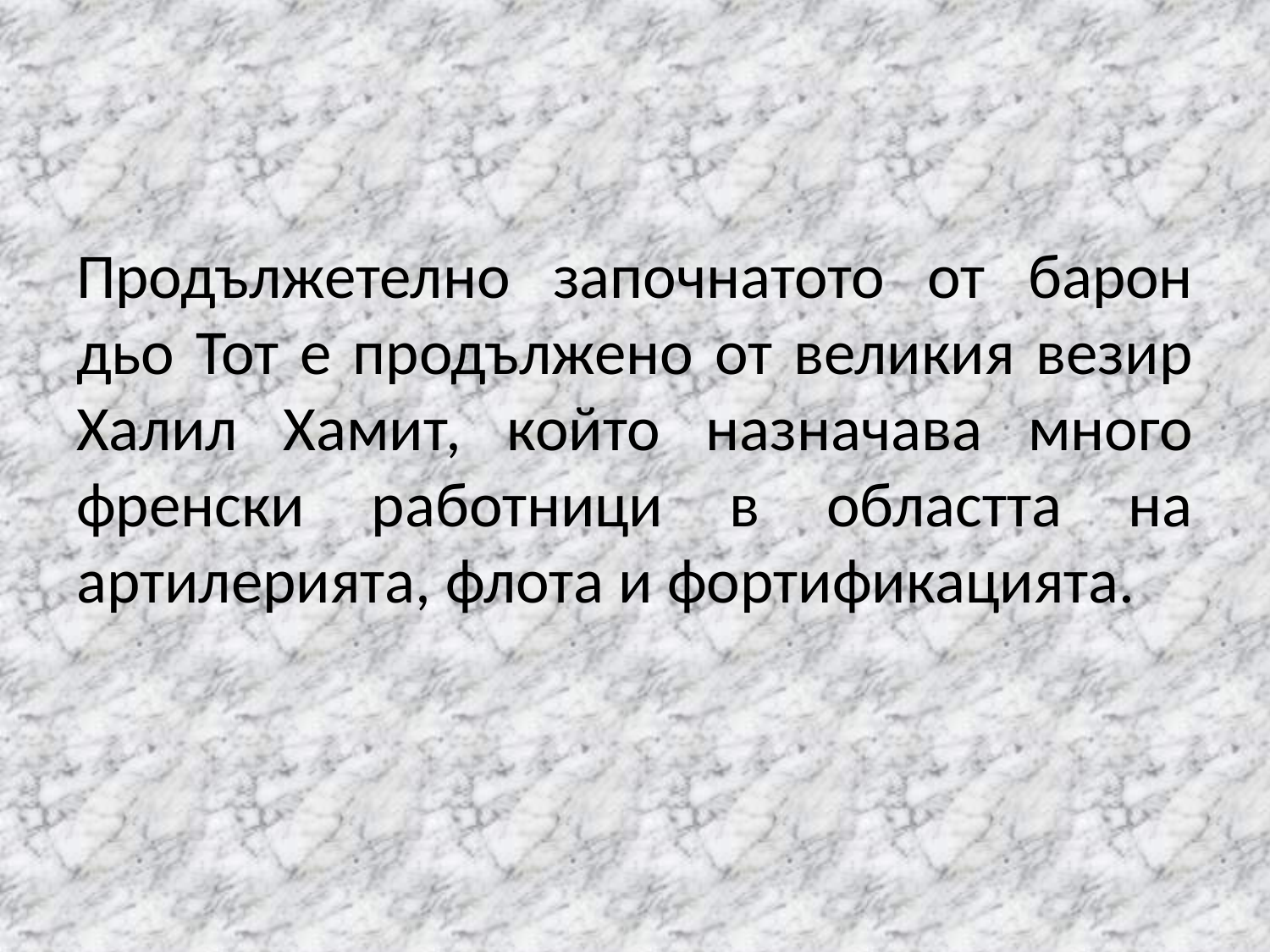

# Продължетелно започнатото от барон дьо Тот е продължено от великия везир Халил Хамит, който назначава много френски работници в областта на артилерията, флота и фортификацията.